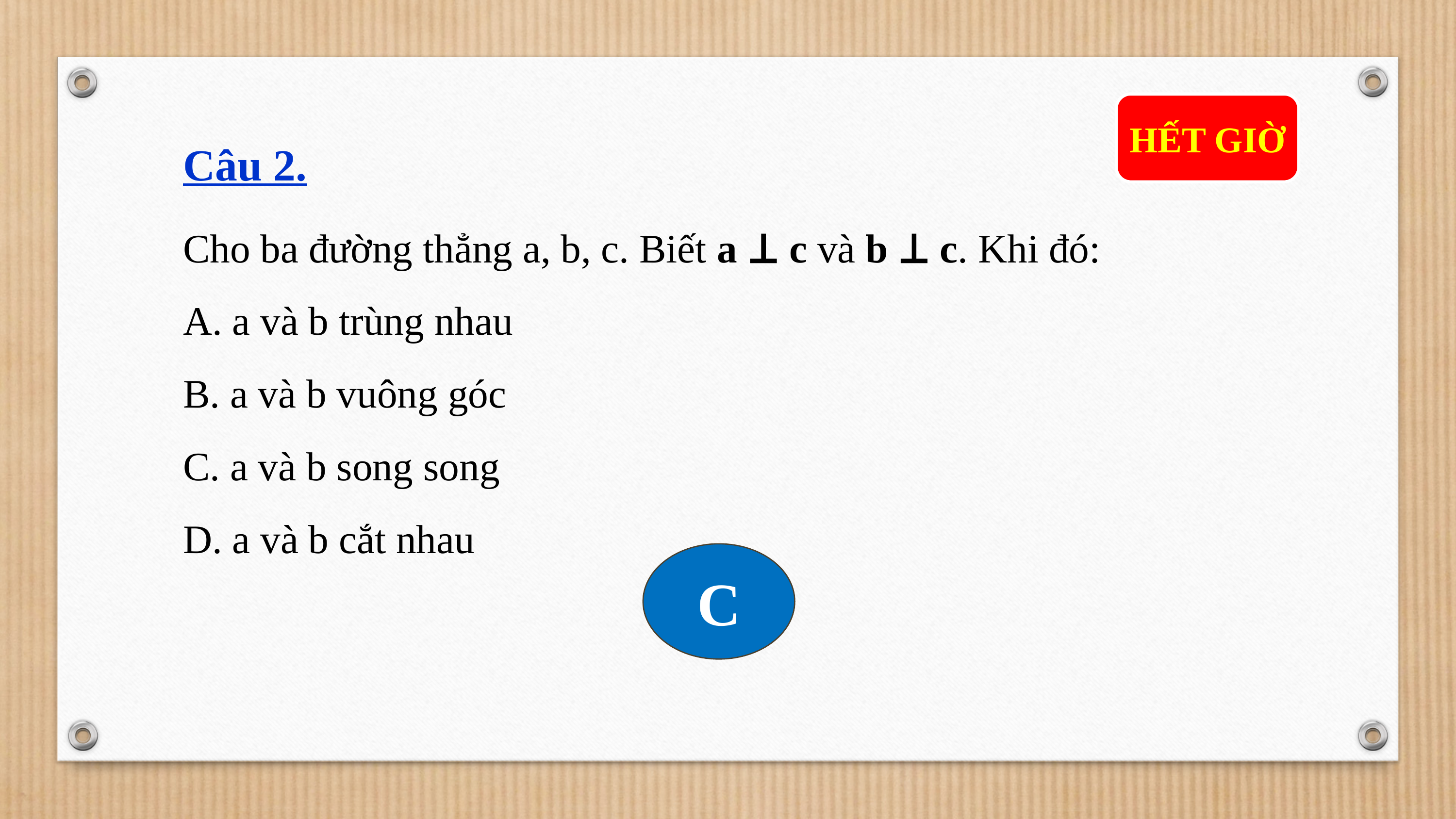

THỜI GIAN
0 : 15
0 : 14
0 : 13
0 : 12
0 : 11
0 : 10
0 : 09
0 : 08
0 : 07
0 : 06
0 : 05
0 : 04
0 : 03
0 : 02
0 : 01
0 : 00
HẾT GIỜ
Câu 2.
Cho ba đường thẳng a, b, c. Biết a ⟂ c và b ⟂ c. Khi đó:
A. a và b trùng nhau
B. a và b vuông góc
C. a và b song song
D. a và b cắt nhau
C